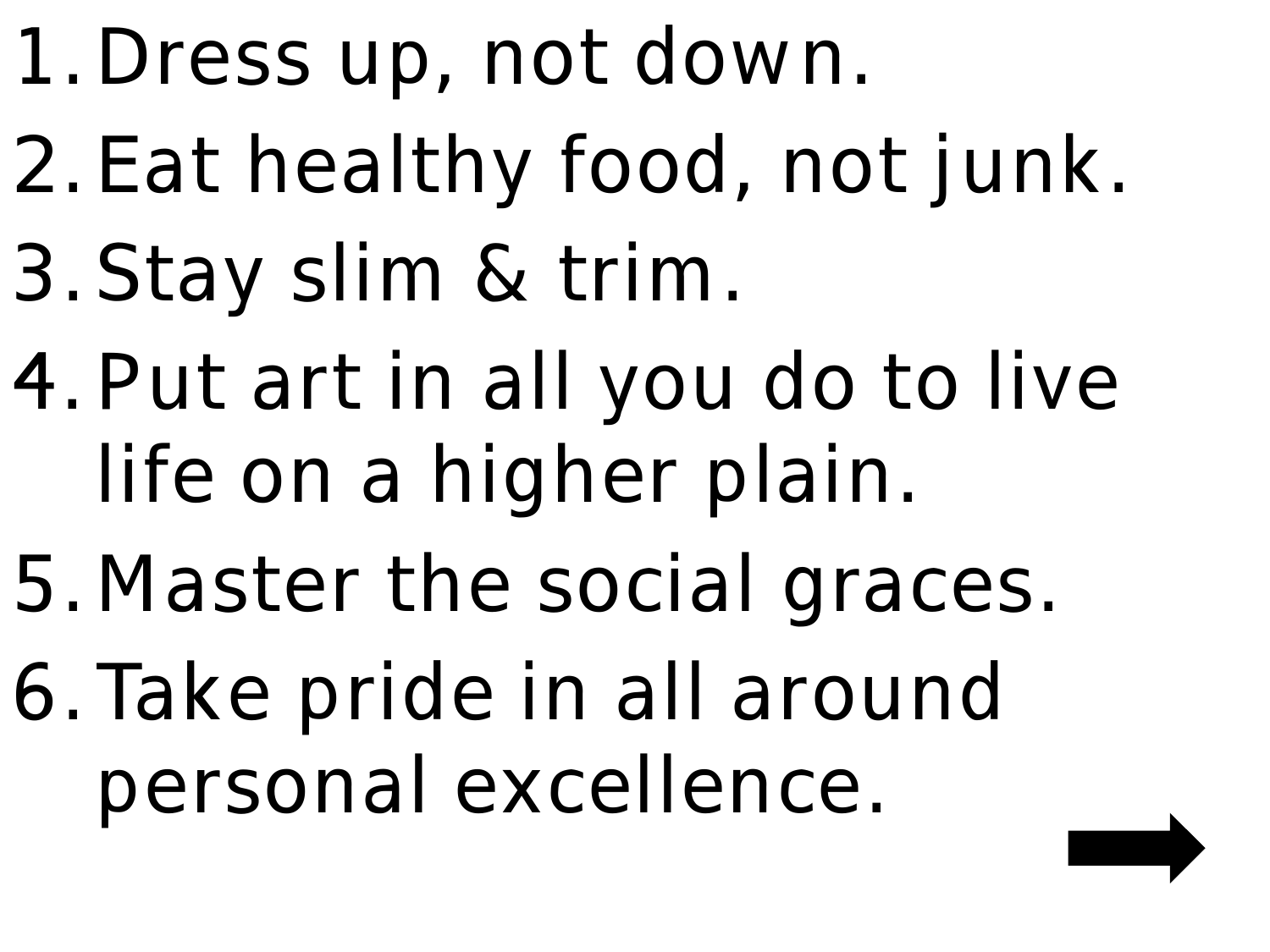

Dress up, not down.
Eat healthy food, not junk.
Stay slim & trim.
Put art in all you do to live life on a higher plain.
Master the social graces.
Take pride in all around personal excellence.